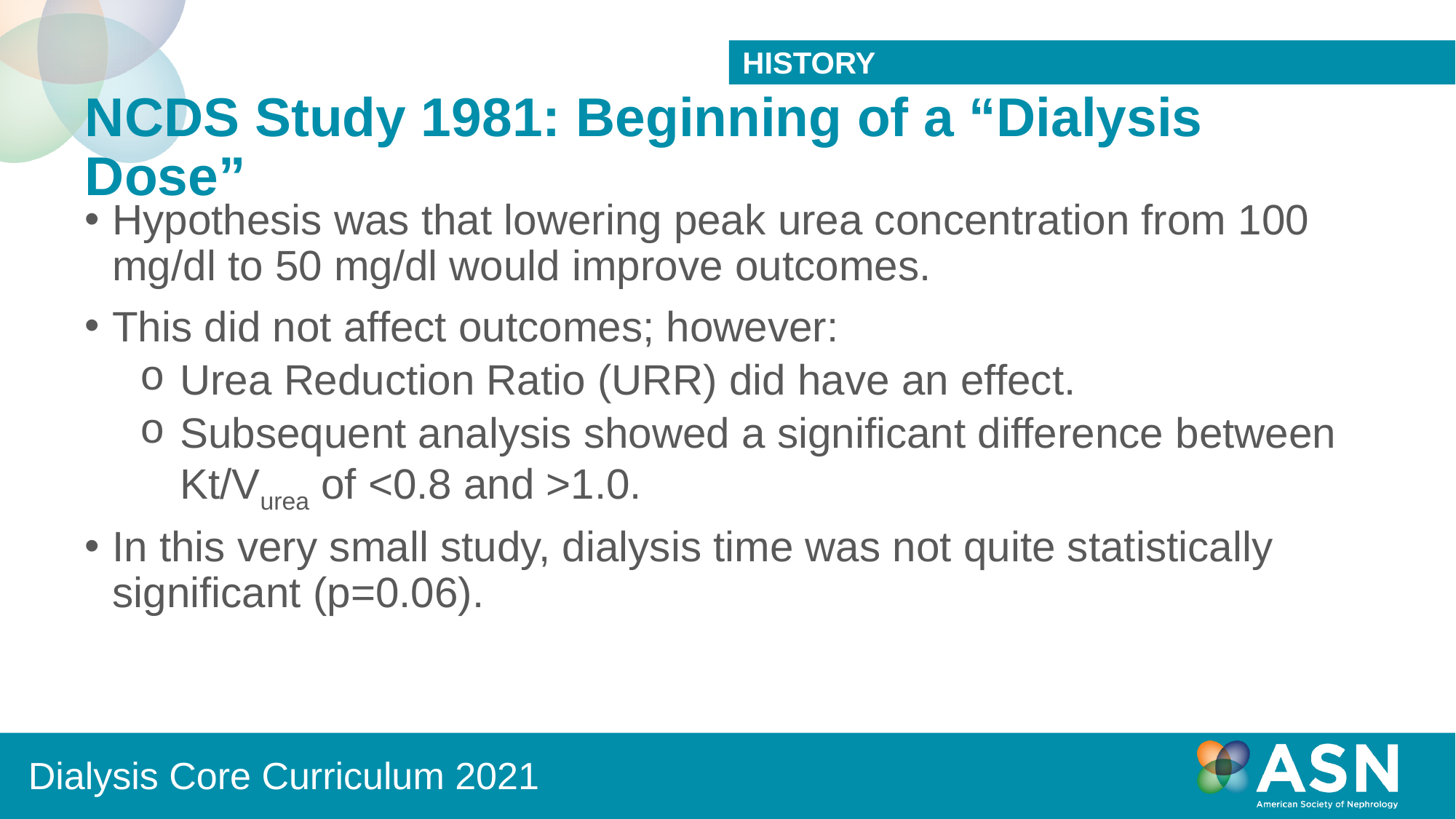

History
# NCDS Study 1981: Beginning of a “Dialysis Dose”
Hypothesis was that lowering peak urea concentration from 100 mg/dl to 50 mg/dl would improve outcomes.
This did not affect outcomes; however:
Urea Reduction Ratio (URR) did have an effect.
Subsequent analysis showed a significant difference between Kt/Vurea of <0.8 and >1.0.
In this very small study, dialysis time was not quite statistically significant (p=0.06).

Dialysis Core Curriculum 2021